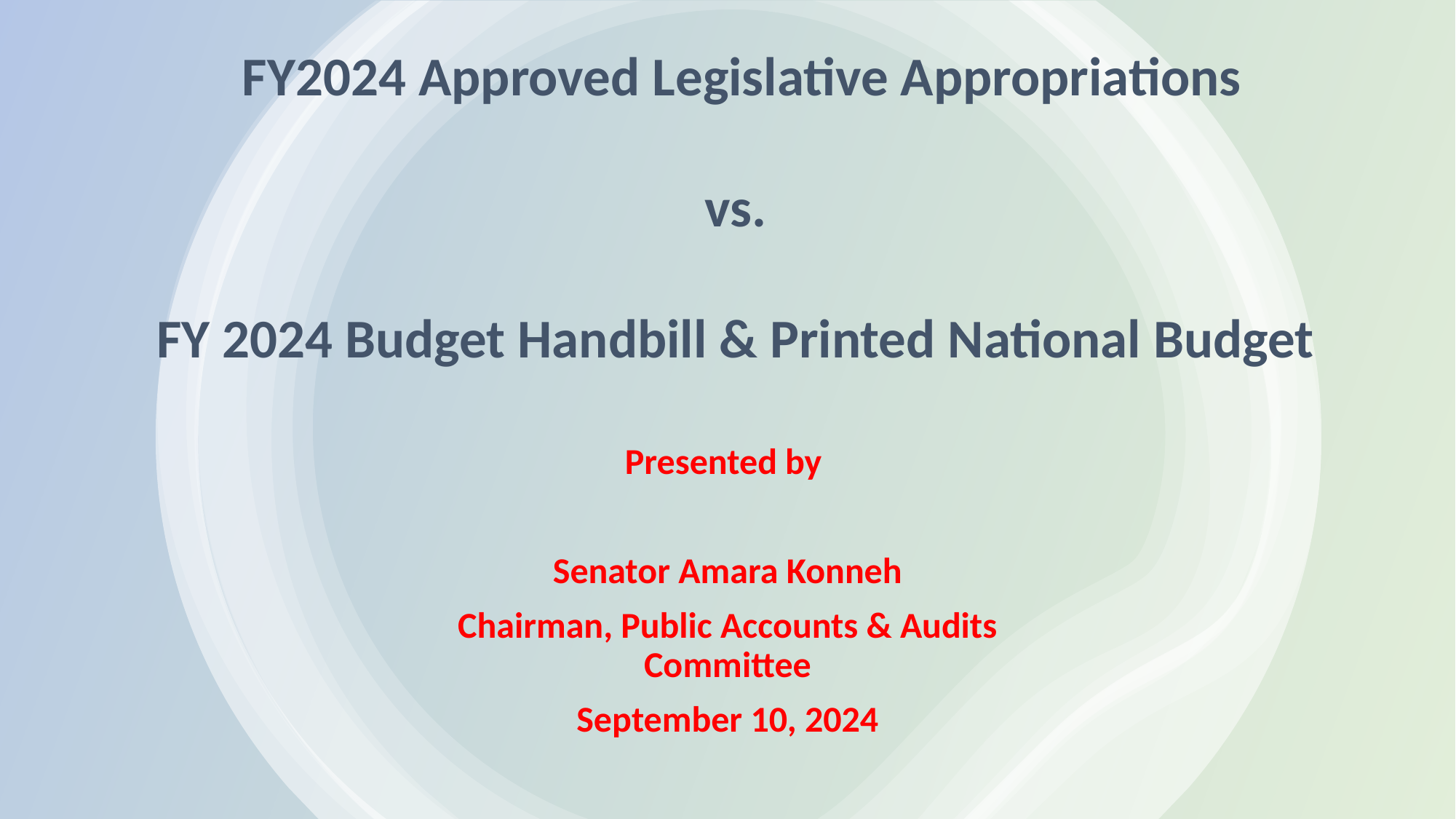

# FY2024 Approved Legislative Appropriations vs. FY 2024 Budget Handbill & Printed National Budget

Presented by

Senator Amara Konneh
Chairman, Public Accounts & Audits Committee
September 10, 2024